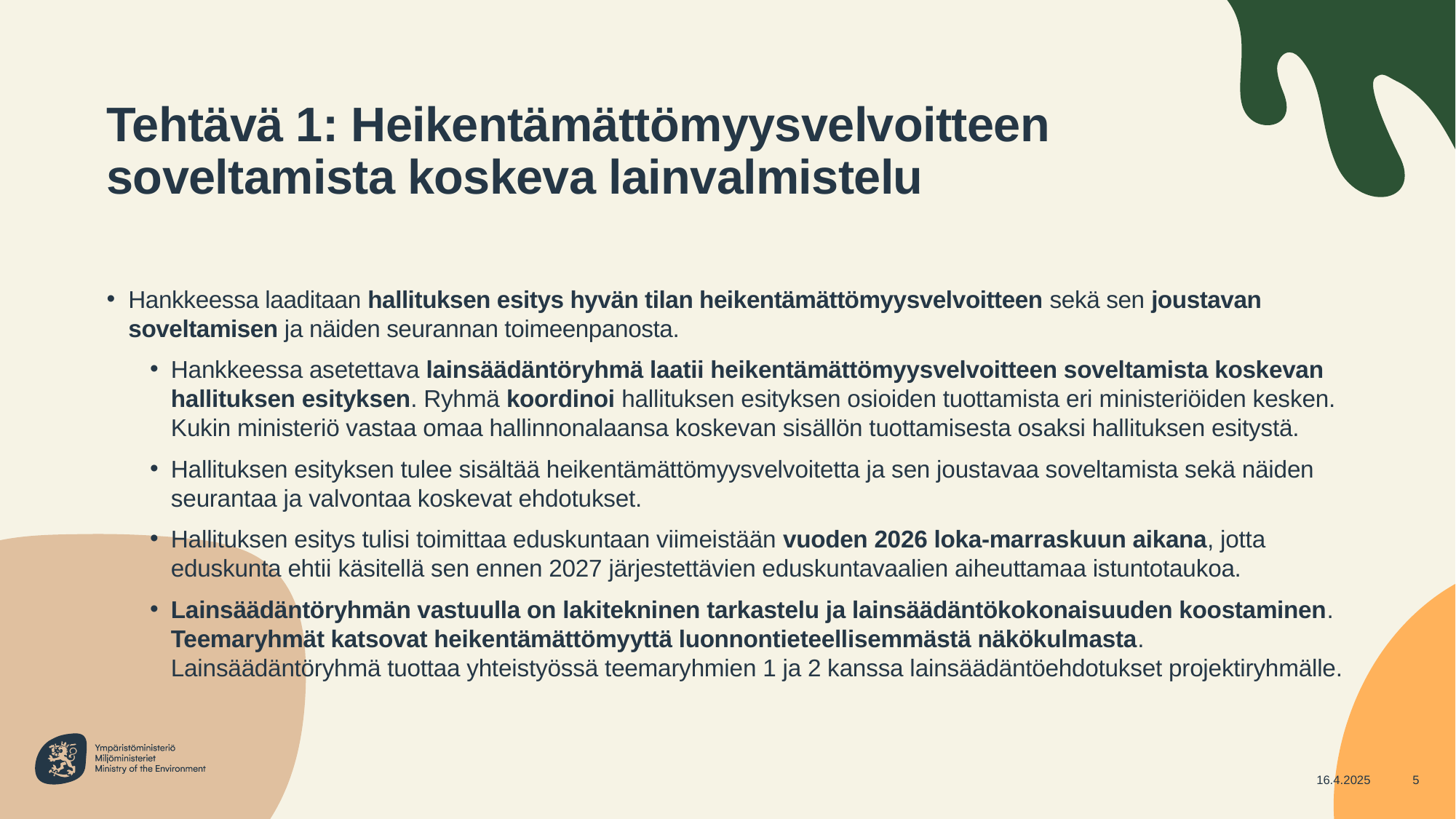

# Tehtävä 1: Heikentämättömyysvelvoitteen soveltamista koskeva lainvalmistelu
Hankkeessa laaditaan hallituksen esitys hyvän tilan heikentämättömyysvelvoitteen sekä sen joustavan soveltamisen ja näiden seurannan toimeenpanosta.
Hankkeessa asetettava lainsäädäntöryhmä laatii heikentämättömyysvelvoitteen soveltamista koskevan hallituksen esityksen. Ryhmä koordinoi hallituksen esityksen osioiden tuottamista eri ministeriöiden kesken. Kukin ministeriö vastaa omaa hallinnonalaansa koskevan sisällön tuottamisesta osaksi hallituksen esitystä.
Hallituksen esityksen tulee sisältää heikentämättömyysvelvoitetta ja sen joustavaa soveltamista sekä näiden seurantaa ja valvontaa koskevat ehdotukset.
Hallituksen esitys tulisi toimittaa eduskuntaan viimeistään vuoden 2026 loka-marraskuun aikana, jotta eduskunta ehtii käsitellä sen ennen 2027 järjestettävien eduskuntavaalien aiheuttamaa istuntotaukoa.
Lainsäädäntöryhmän vastuulla on lakitekninen tarkastelu ja lainsäädäntökokonaisuuden koostaminen. Teemaryhmät katsovat heikentämättömyyttä luonnontieteellisemmästä näkökulmasta. Lainsäädäntöryhmä tuottaa yhteistyössä teemaryhmien 1 ja 2 kanssa lainsäädäntöehdotukset projektiryhmälle.

16.4.2025
5